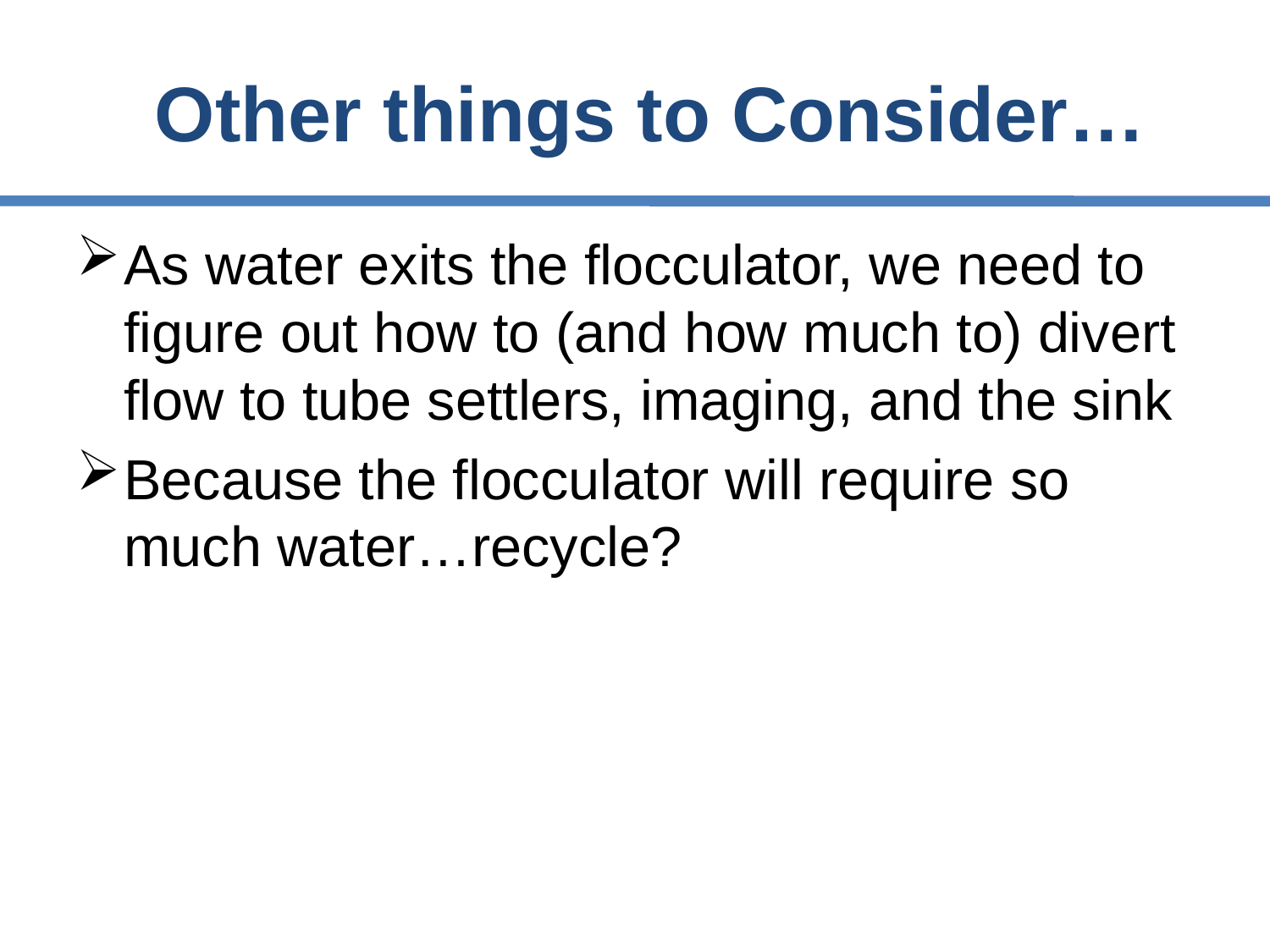

# Other things to Consider…
As water exits the flocculator, we need to figure out how to (and how much to) divert flow to tube settlers, imaging, and the sink
Because the flocculator will require so much water…recycle?